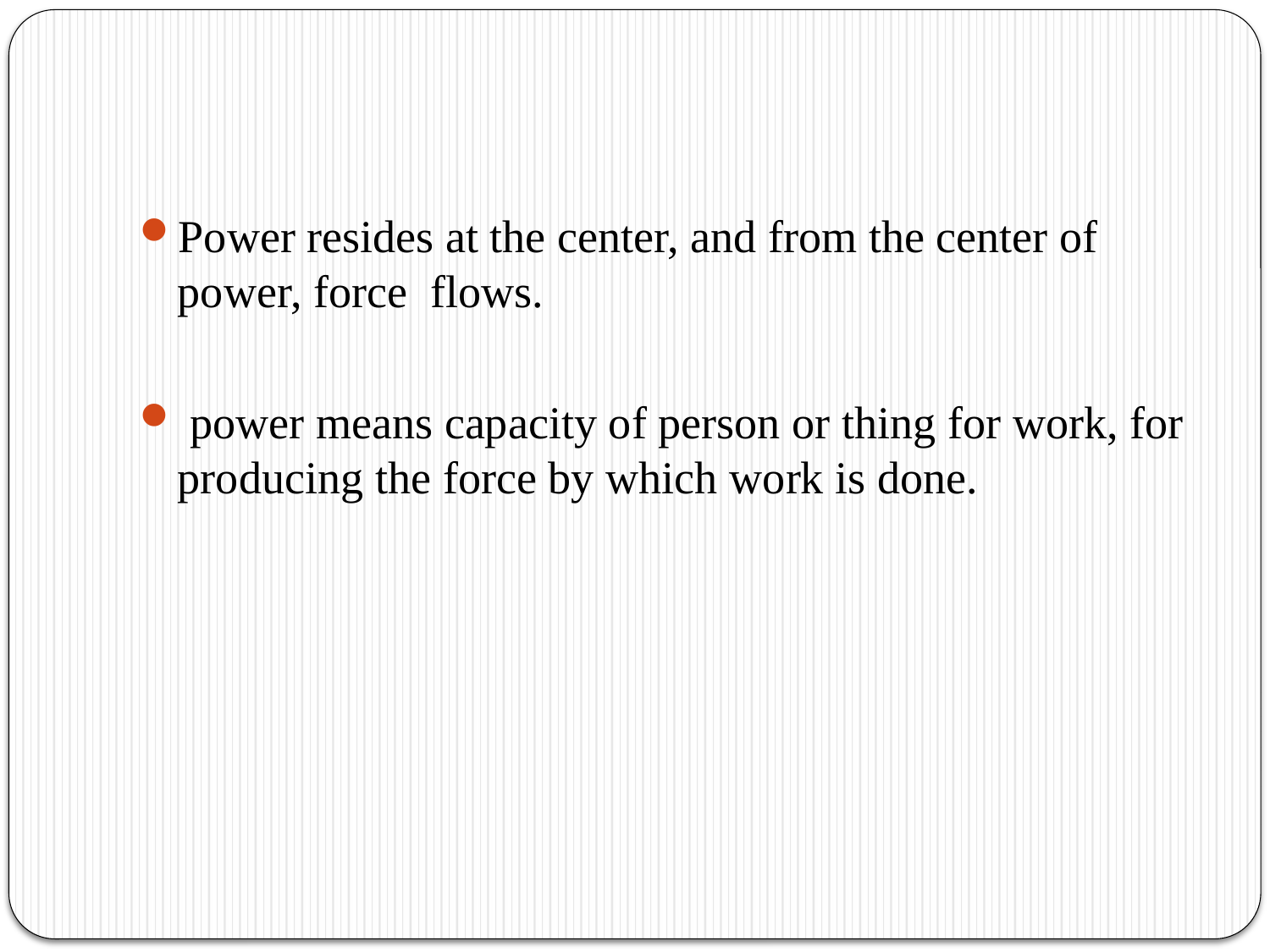

#
Power resides at the center, and from the center of power, force  flows.

 power means capacity of person or thing for work, for producing the force by which work is done.